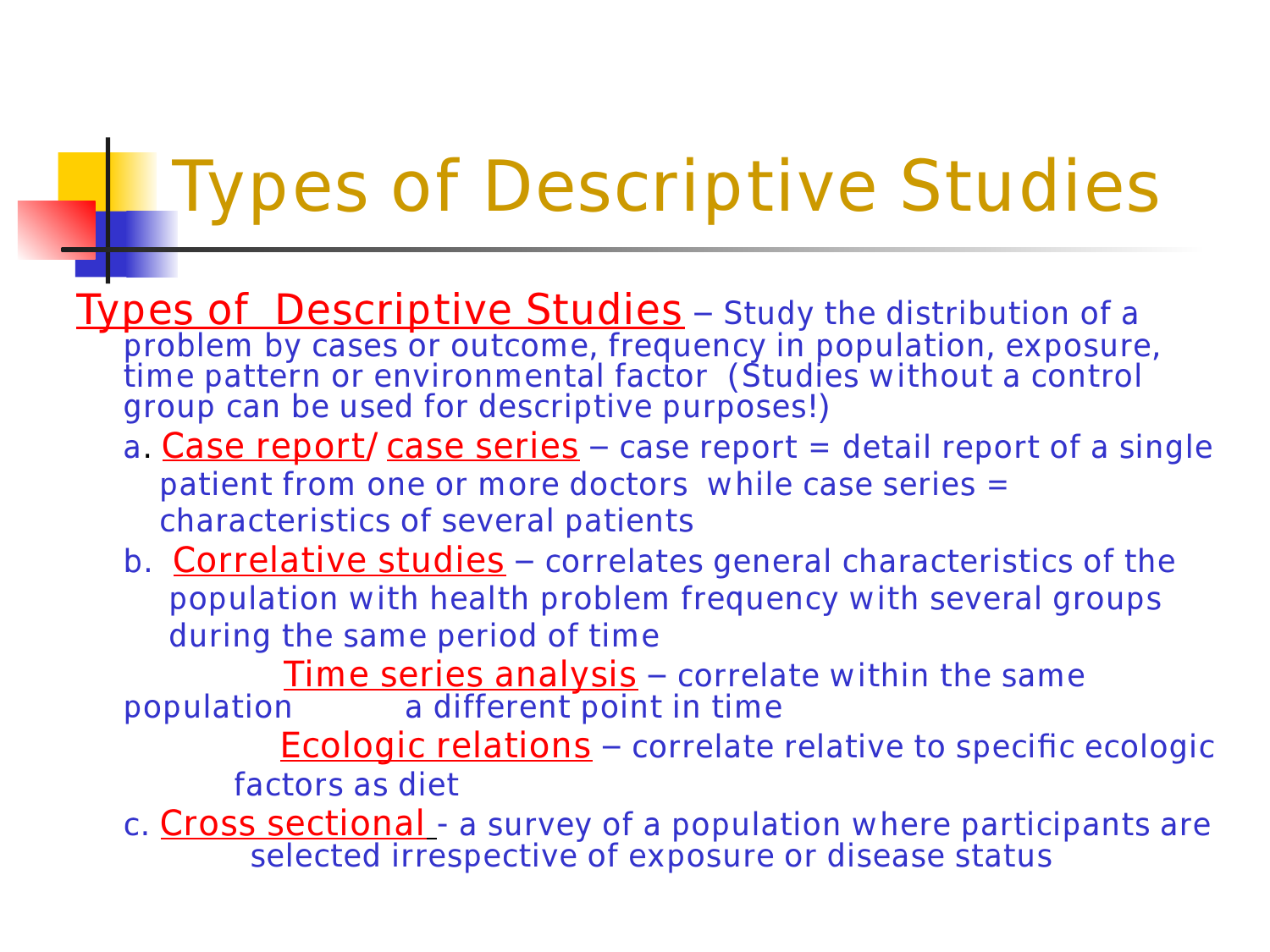

# Types of Descriptive Studies
Types of  Descriptive Studies – Study the distribution of a problem by cases or outcome, frequency in population, exposure, time pattern or environmental factor  (Studies without a control group can be used for descriptive purposes!)
	a. Case report/case series – case report = detail report of a single
         patient from one or more doctors  while case series =
         characteristics of several patients
	b.  Correlative studies – correlates general characteristics of the
          population with health problem frequency with several groups
          during the same period of time
		   Time series analysis – correlate within the same population 	   a different point in time
		   Ecologic relations – correlate relative to specific ecologic
                 factors as diet
	c. Cross sectional - a survey of a population where participants are 	selected irrespective of exposure or disease status